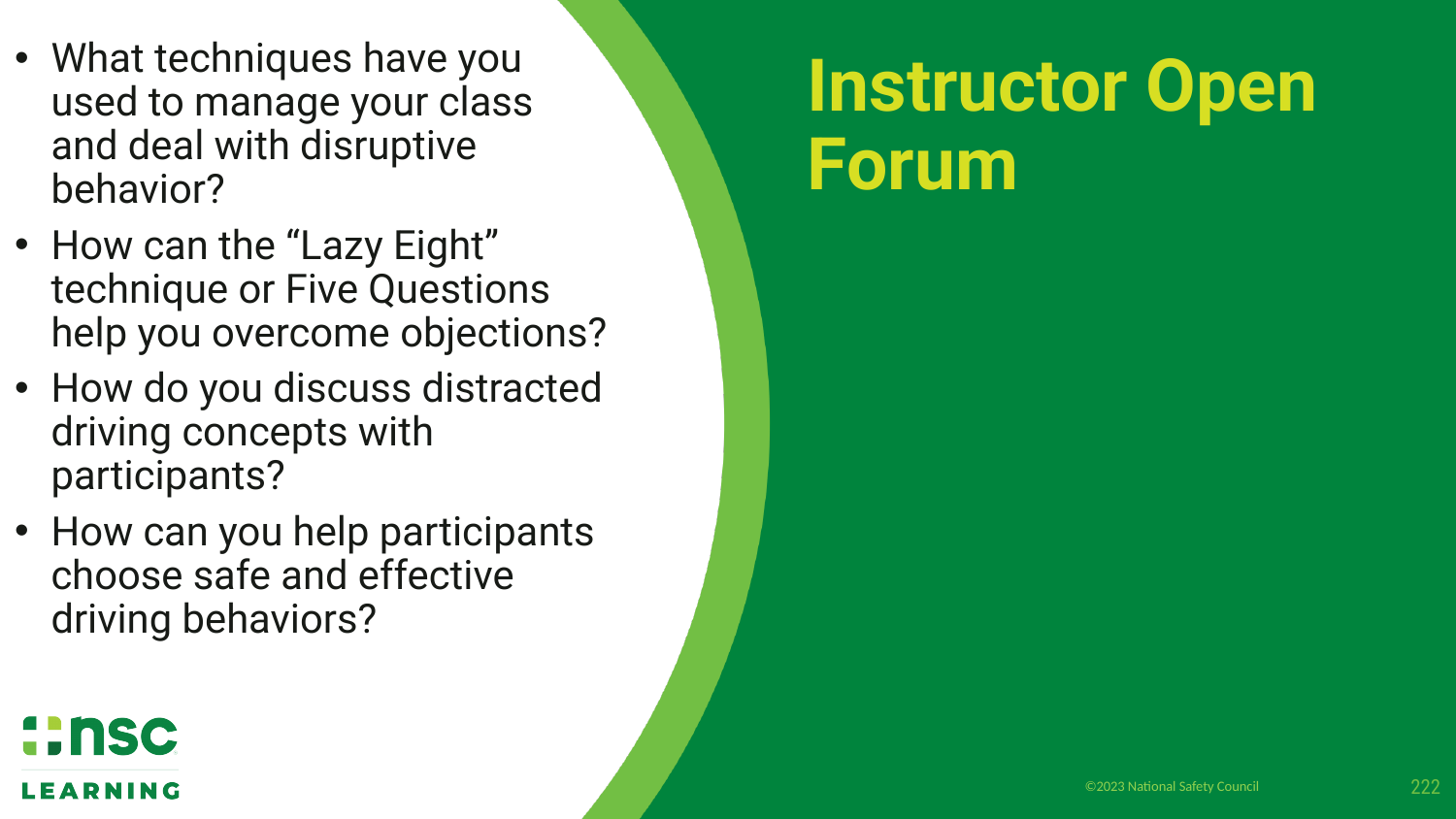

What techniques have you used to manage your class and deal with disruptive behavior?
How can the “Lazy Eight” technique or Five Questions help you overcome objections?
How do you discuss distracted driving concepts with participants?
How can you help participants choose safe and effective driving behaviors?
# Instructor Open Forum